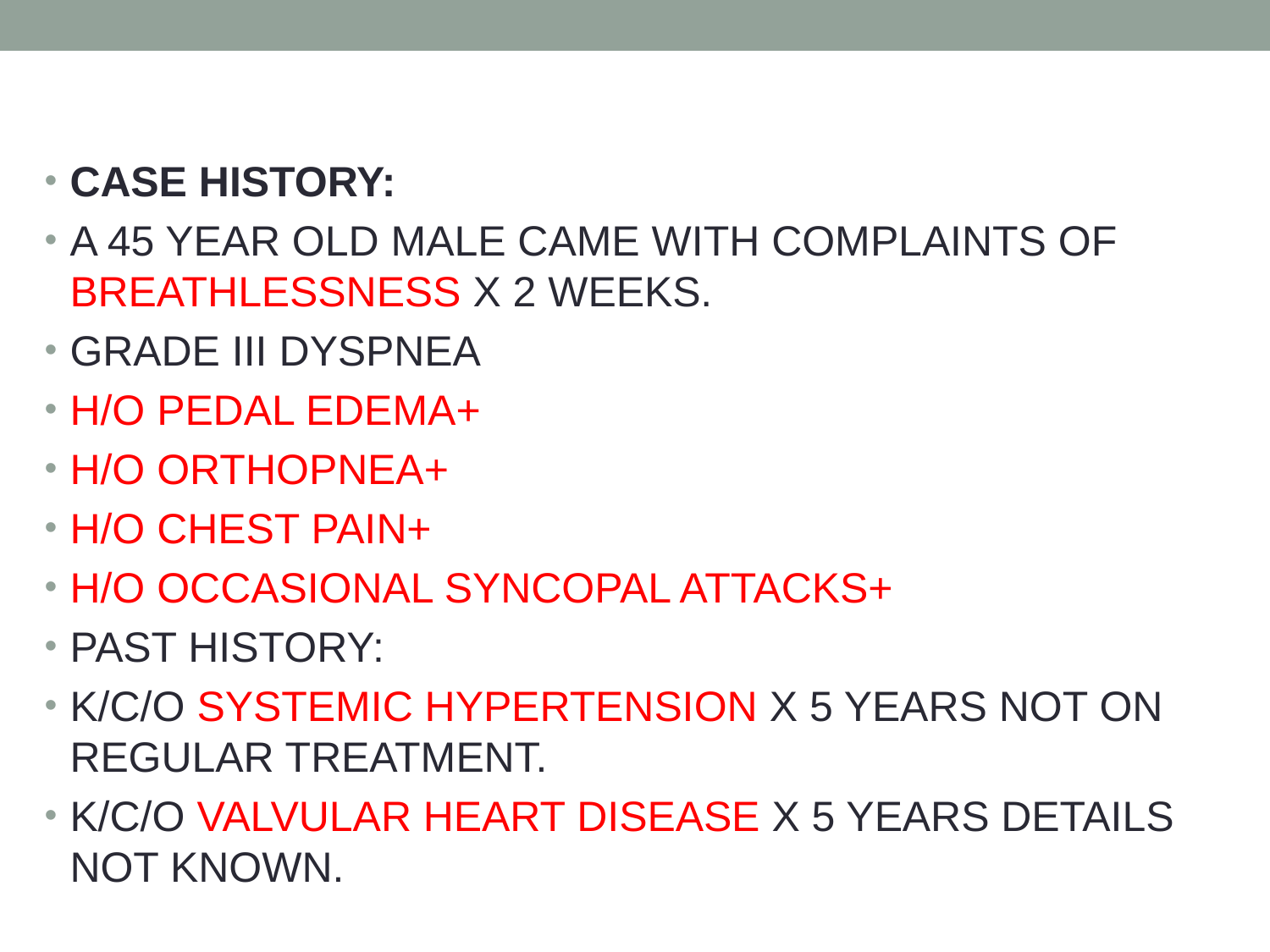

#
CASE HISTORY:
A 45 YEAR OLD MALE CAME WITH COMPLAINTS OF BREATHLESSNESS X 2 WEEKS.
GRADE III DYSPNEA
H/O PEDAL EDEMA+
H/O ORTHOPNEA+
H/O CHEST PAIN+
H/O OCCASIONAL SYNCOPAL ATTACKS+
PAST HISTORY:
K/C/O SYSTEMIC HYPERTENSION X 5 YEARS NOT ON REGULAR TREATMENT.
K/C/O VALVULAR HEART DISEASE X 5 YEARS DETAILS NOT KNOWN.